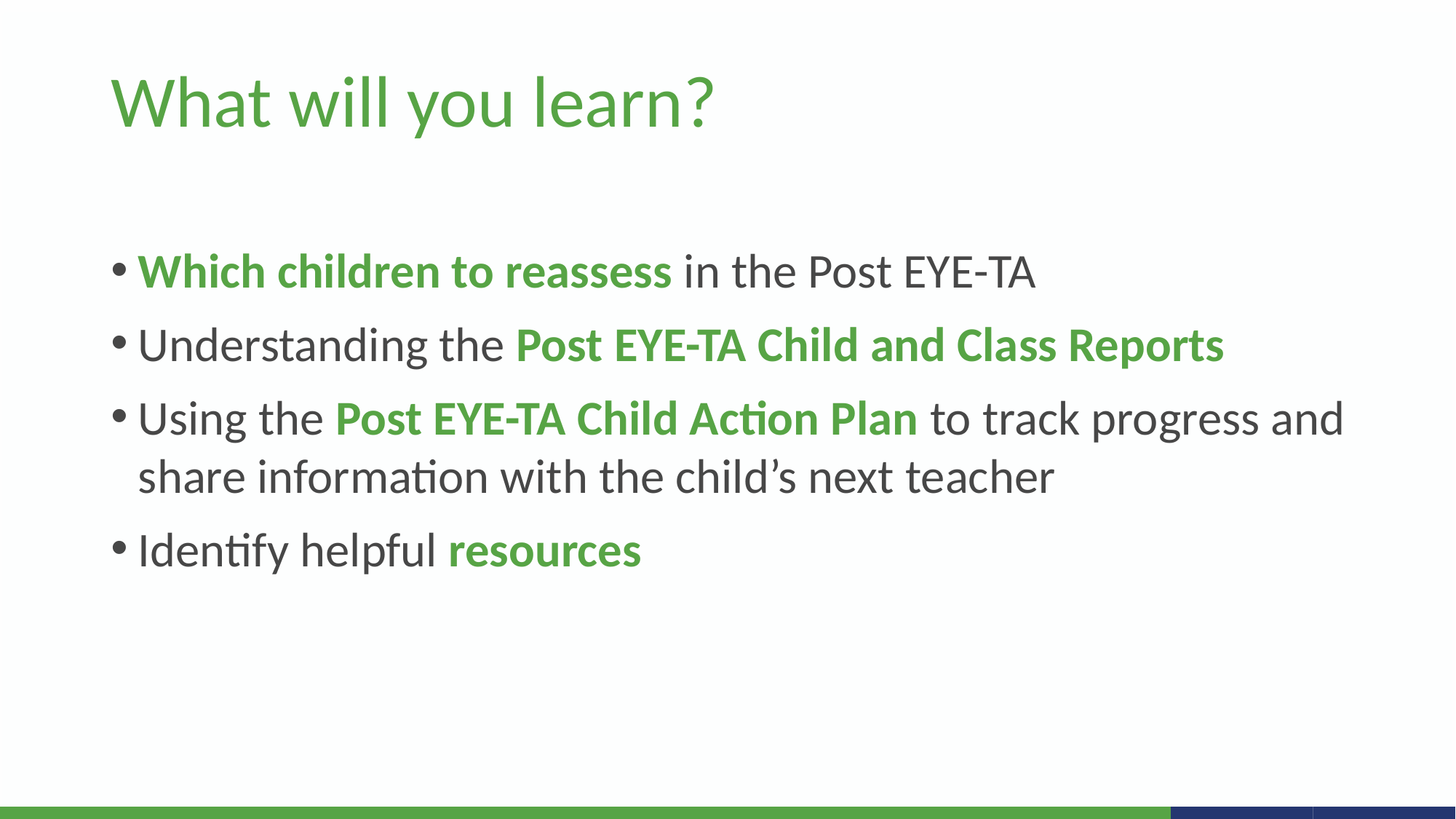

What will you learn?

Which children to reassess in the Post EYE-TA
Understanding the Post EYE-TA Child and Class Reports
Using the Post EYE-TA Child Action Plan to track progress and share information with the child’s next teacher
Identify helpful resources